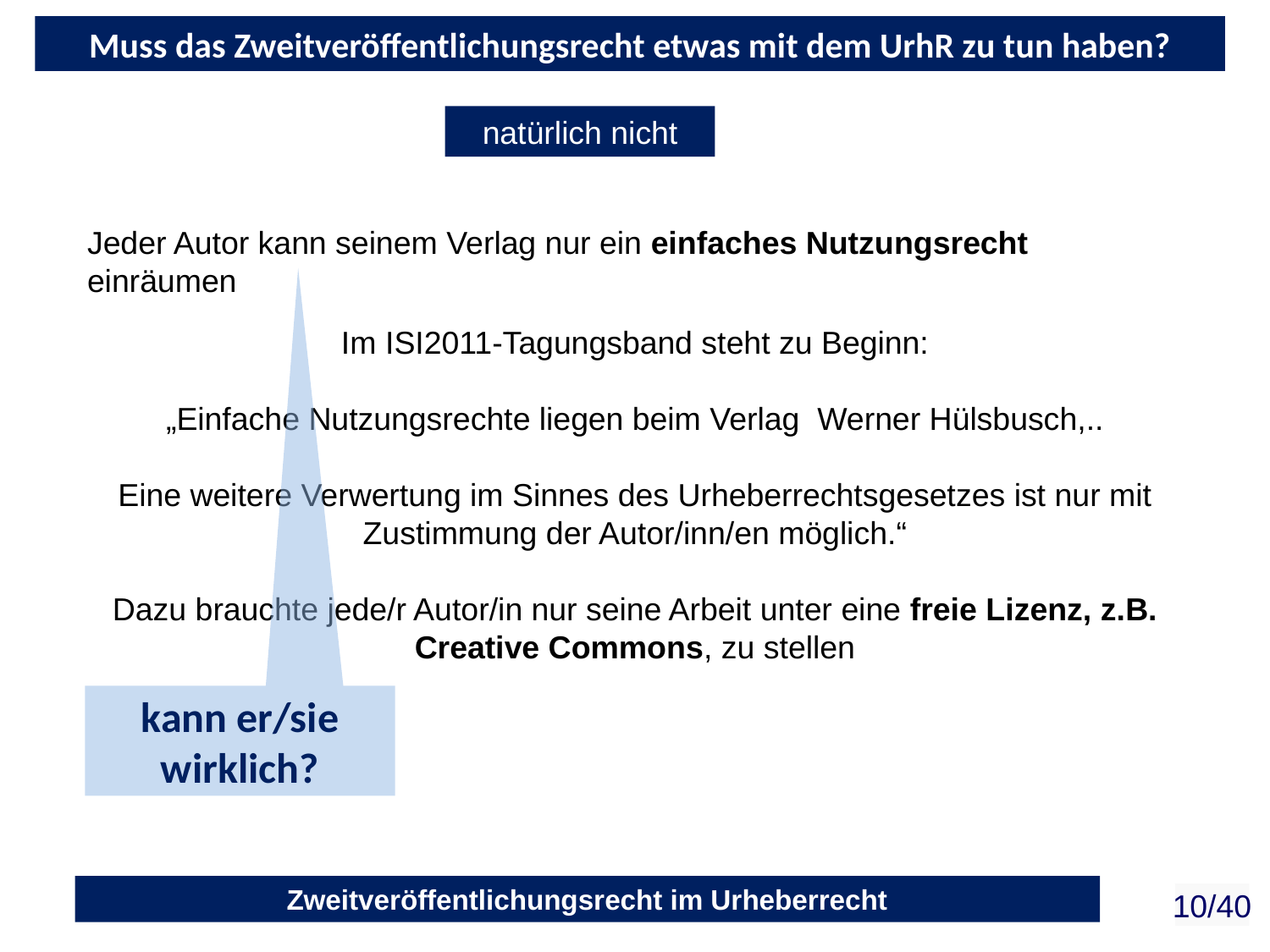

Muss das Zweitveröffentlichungsrecht etwas mit dem UrhR zu tun haben?
natürlich nicht
Jeder Autor kann seinem Verlag nur ein einfaches Nutzungsrecht einräumen
Im ISI2011-Tagungsband steht zu Beginn:

„Einfache Nutzungsrechte liegen beim Verlag  Werner Hülsbusch,..

Eine weitere Verwertung im Sinnes des Urheberrechtsgesetzes ist nur mit Zustimmung der Autor/inn/en möglich.“
Dazu brauchte jede/r Autor/in nur seine Arbeit unter eine freie Lizenz, z.B. Creative Commons, zu stellen
kann er/sie wirklich?